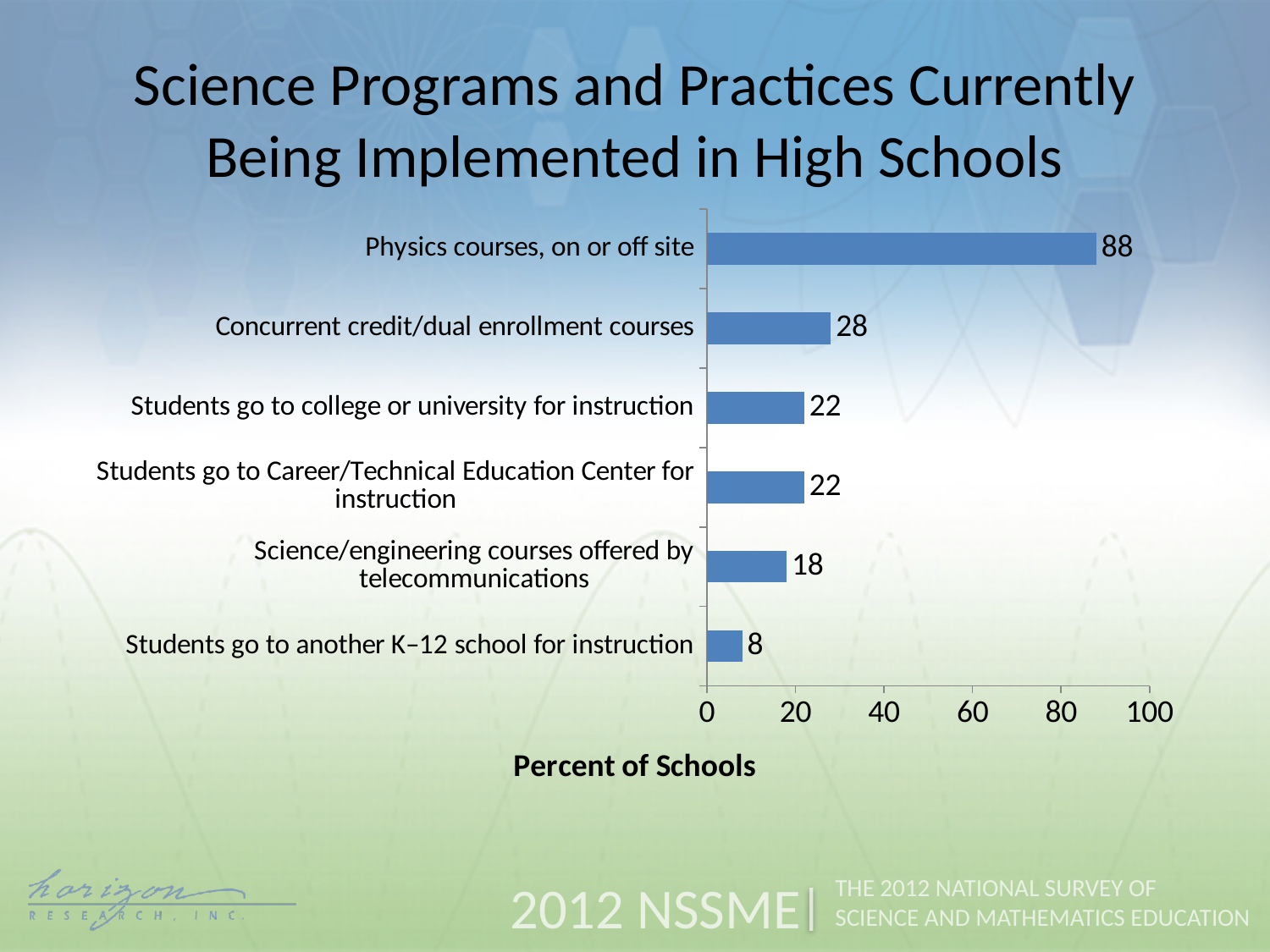

Science Programs and Practices Currently Being Implemented in High Schools

### Chart

| Category | Percent of Schools |
|---|---|
| Students go to another K–12 school for instruction | 8.0 |
| Science/engineering courses offered by telecommunications | 18.0 |
| Students go to Career/Technical Education Center for instruction | 22.0 |
| Students go to college or university for instruction | 22.0 |
| Concurrent credit/dual enrollment courses | 28.0 |
| Physics courses, on or off site | 88.0 |